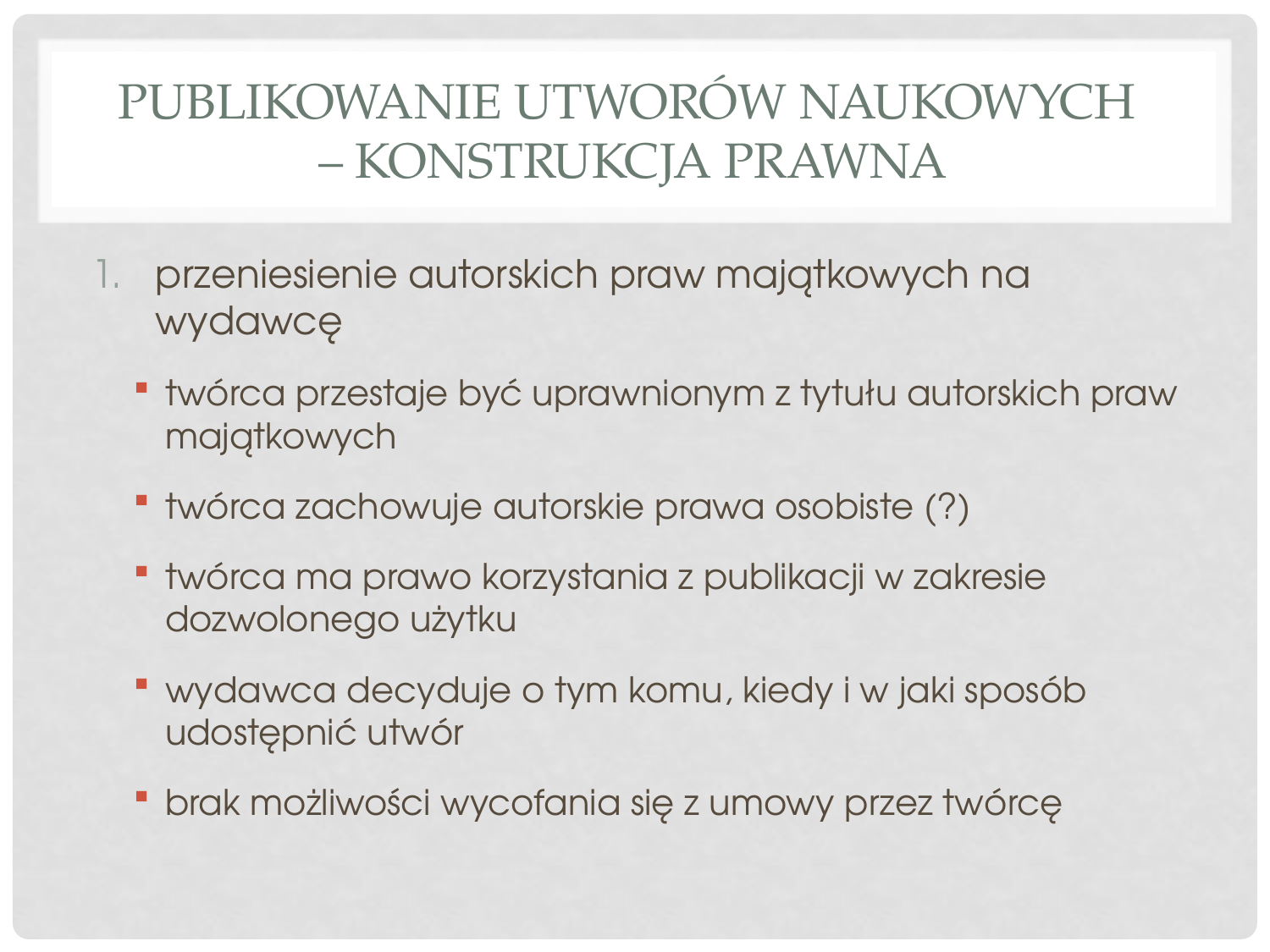

# PUBLIKOWANIE UTWORÓW NAUKOWYCH – KONSTRUKCJA PRAWNA
przeniesienie autorskich praw majątkowych na wydawcę
twórca przestaje być uprawnionym z tytułu autorskich praw majątkowych
twórca zachowuje autorskie prawa osobiste (?)
twórca ma prawo korzystania z publikacji w zakresie dozwolonego użytku
wydawca decyduje o tym komu, kiedy i w jaki sposób udostępnić utwór
brak możliwości wycofania się z umowy przez twórcę